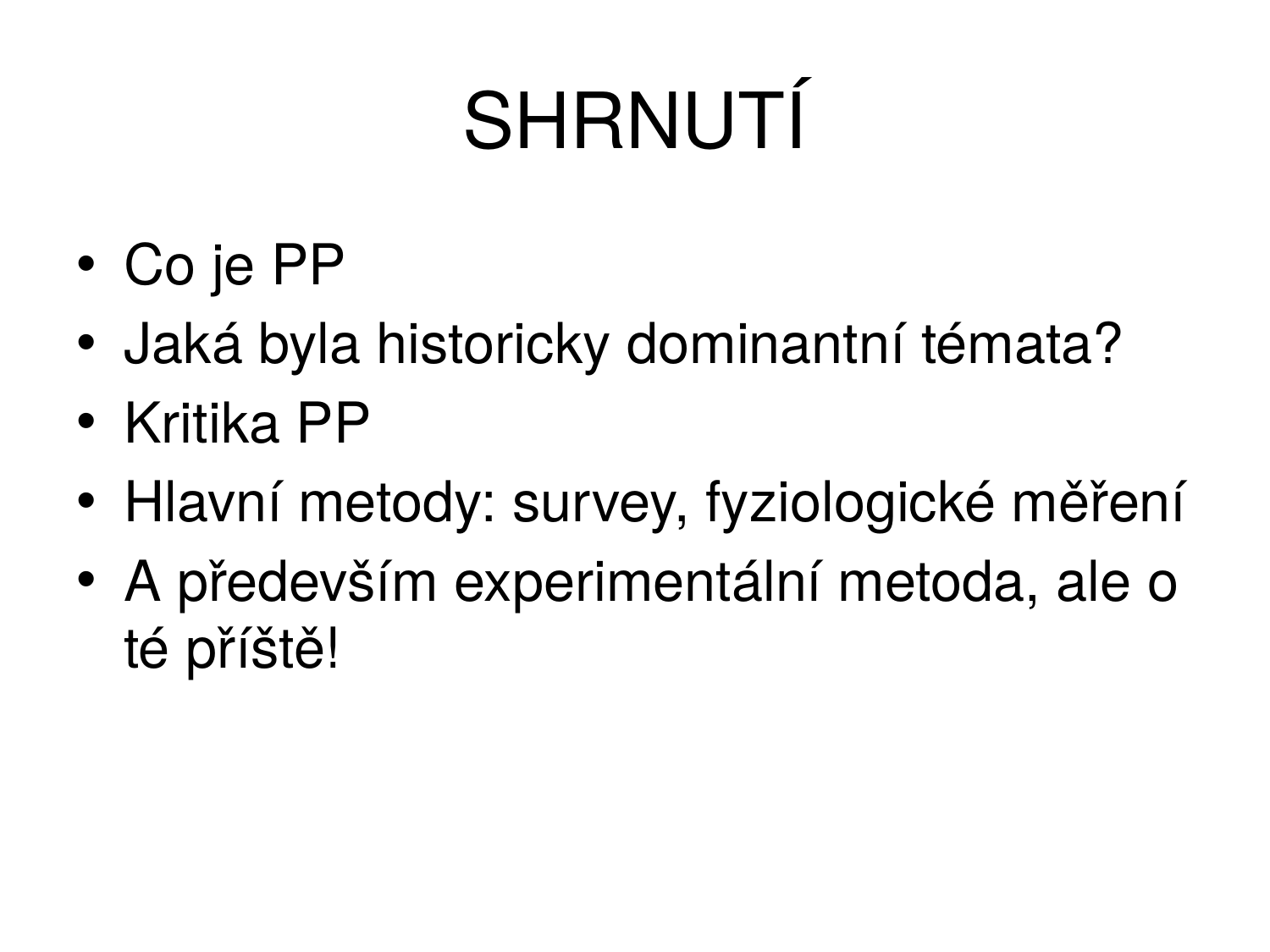

# SHRNUTÍ
Co je PP
Jaká byla historicky dominantní témata?
Kritika PP
Hlavní metody: survey, fyziologické měření
A především experimentální metoda, ale o té příště!